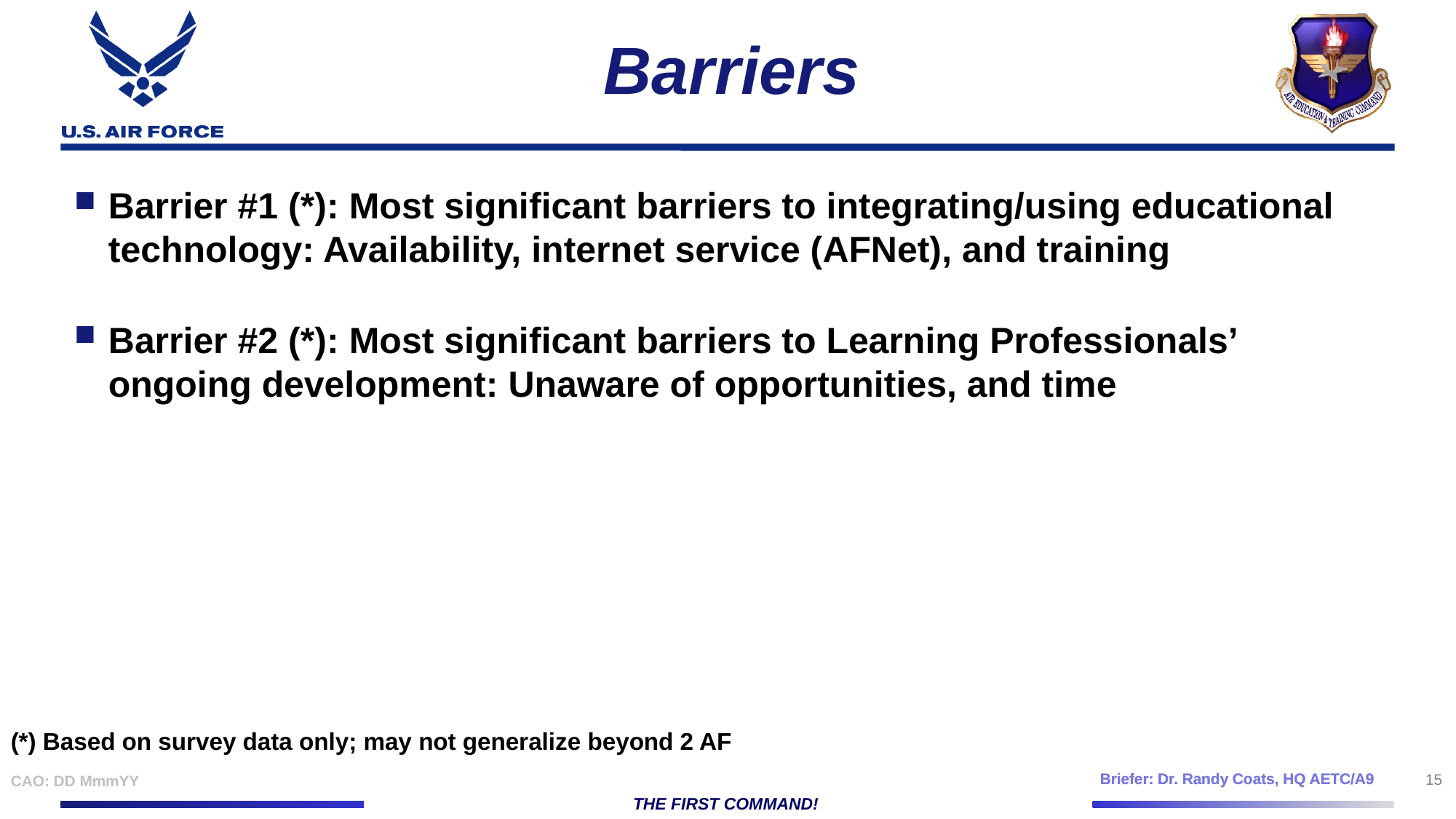

# Barriers
Barrier #1 (*): Most significant barriers to integrating/using educational technology: Availability, internet service (AFNet), and training

Barrier #2 (*): Most significant barriers to Learning Professionals’ ongoing development: Unaware of opportunities, and time
(*) Based on survey data only; may not generalize beyond 2 AF

15